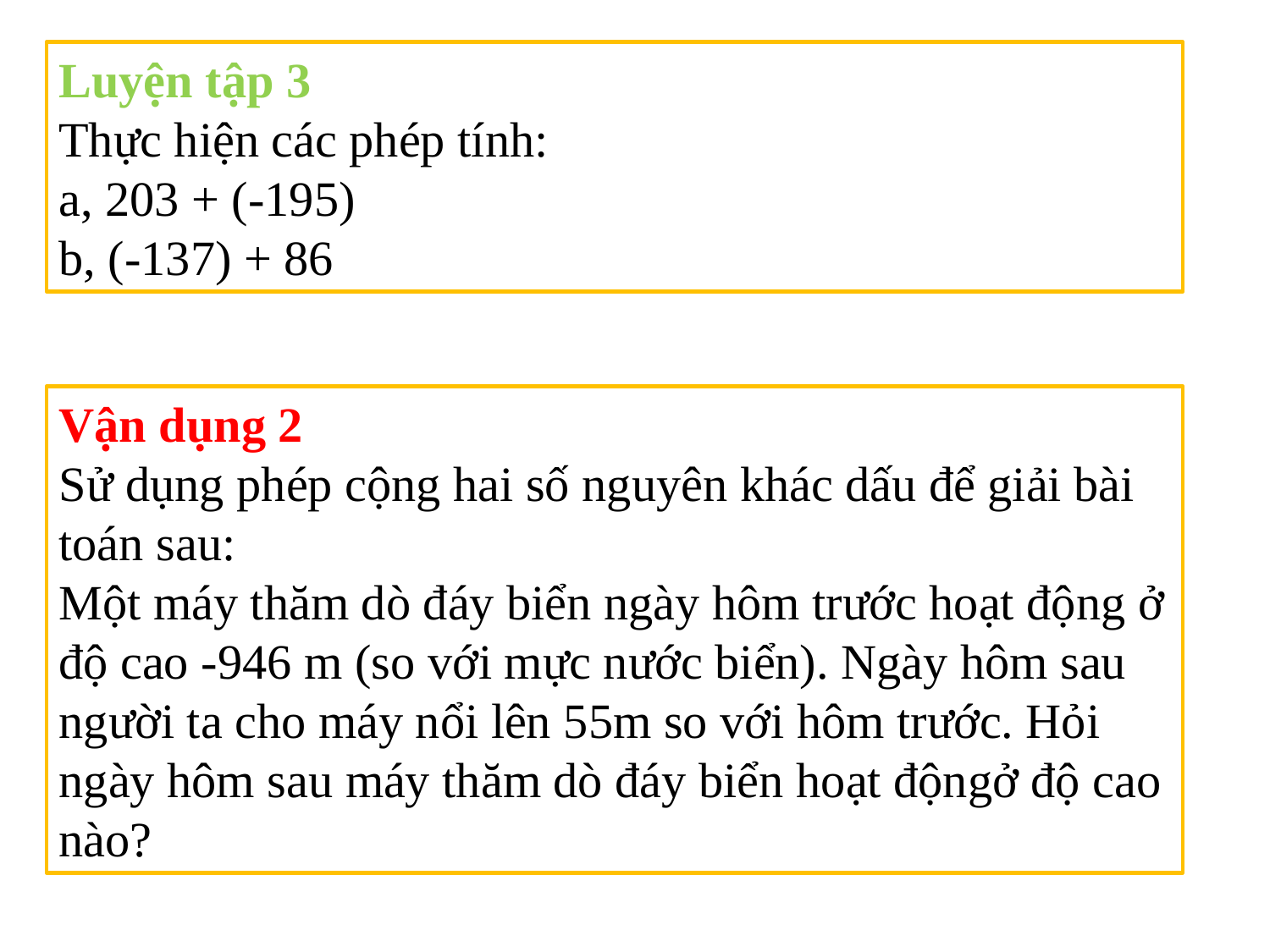

Luyện tập 3
Thực hiện các phép tính:
a, 203 + (-195)
b, (-137) + 86
Vận dụng 2
Sử dụng phép cộng hai số nguyên khác dấu để giải bài toán sau:
Một máy thăm dò đáy biển ngày hôm trước hoạt động ở độ cao -946 m (so với mực nước biển). Ngày hôm sau người ta cho máy nổi lên 55m so với hôm trước. Hỏi ngày hôm sau máy thăm dò đáy biển hoạt độngở độ cao nào?